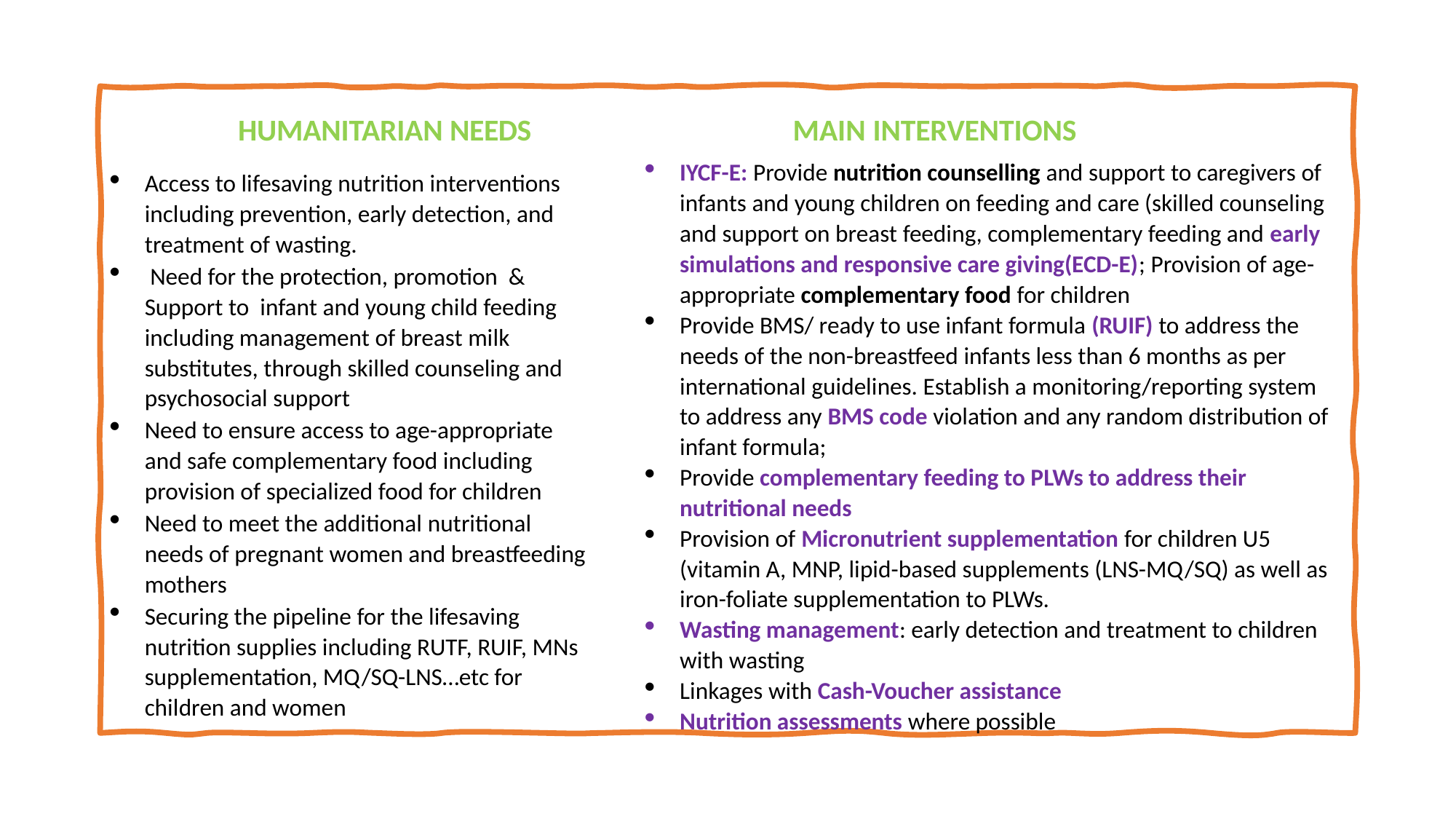

MAIN INTERVENTIONS
# HUMANITARIAN NEEDS
IYCF-E: Provide nutrition counselling and support to caregivers of infants and young children on feeding and care (skilled counseling and support on breast feeding, complementary feeding and early simulations and responsive care giving(ECD-E); Provision of age-appropriate complementary food for children
Provide BMS/ ready to use infant formula (RUIF) to address the needs of the non-breastfeed infants less than 6 months as per international guidelines. Establish a monitoring/reporting system to address any BMS code violation and any random distribution of infant formula;
Provide complementary feeding to PLWs to address their nutritional needs
Provision of Micronutrient supplementation for children U5 (vitamin A, MNP, lipid-based supplements (LNS-MQ/SQ) as well as iron-foliate supplementation to PLWs.
Wasting management: early detection and treatment to children with wasting
Linkages with Cash-Voucher assistance
Nutrition assessments where possible
Access to lifesaving nutrition interventions including prevention, early detection, and treatment of wasting.
 Need for the protection, promotion  & Support to  infant and young child feeding including management of breast milk substitutes, through skilled counseling and psychosocial support
Need to ensure access to age-appropriate and safe complementary food including provision of specialized food for children
Need to meet the additional nutritional needs of pregnant women and breastfeeding mothers
Securing the pipeline for the lifesaving nutrition supplies including RUTF, RUIF, MNs supplementation, MQ/SQ-LNS…etc for children and women